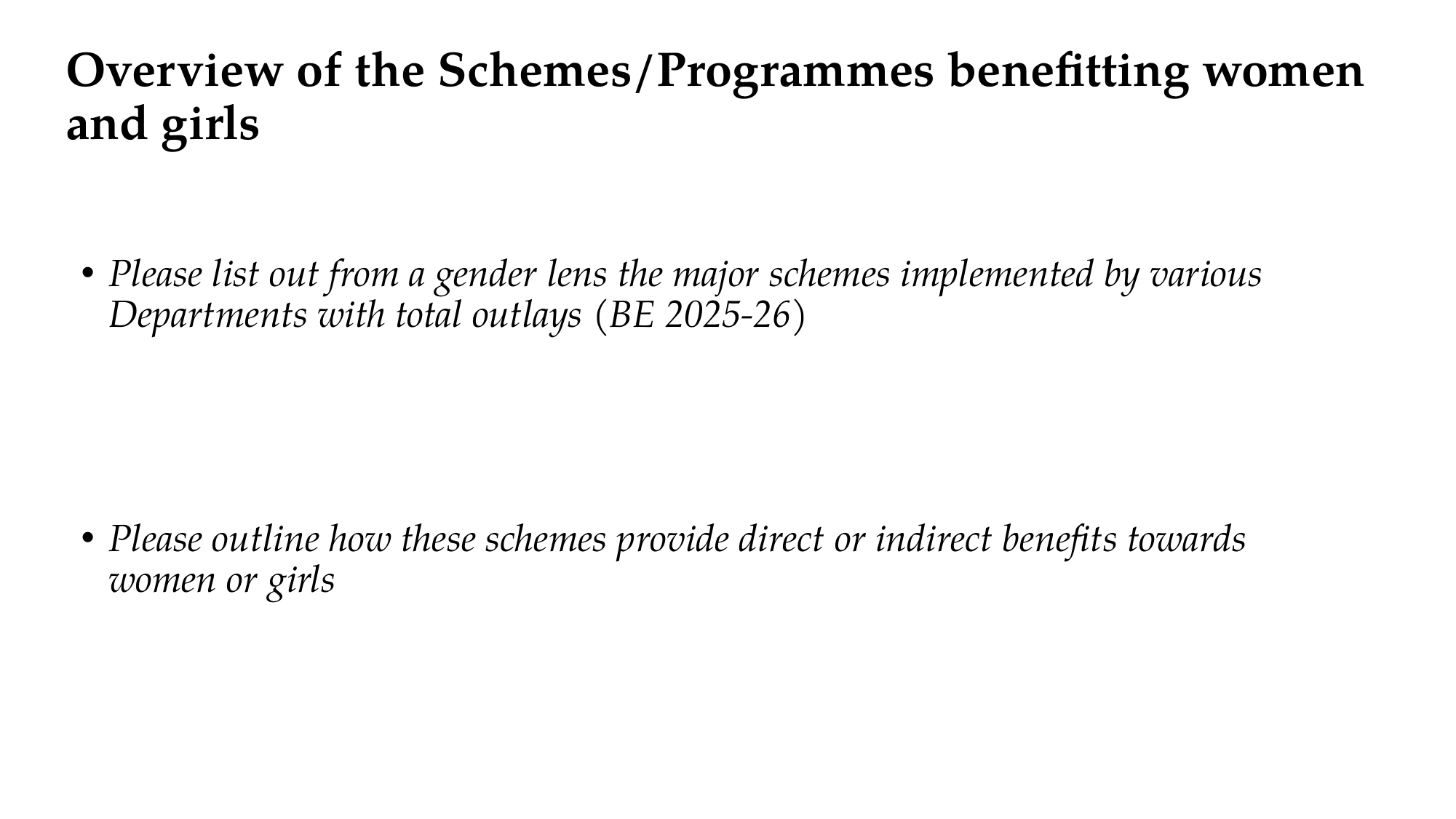

# Overview of the Schemes/Programmes benefitting women and girls

Please list out from a gender lens the major schemes implemented by various  Departments with total outlays (BE 2025-26)

Please outline how these schemes provide direct or indirect benefits towards women or girls